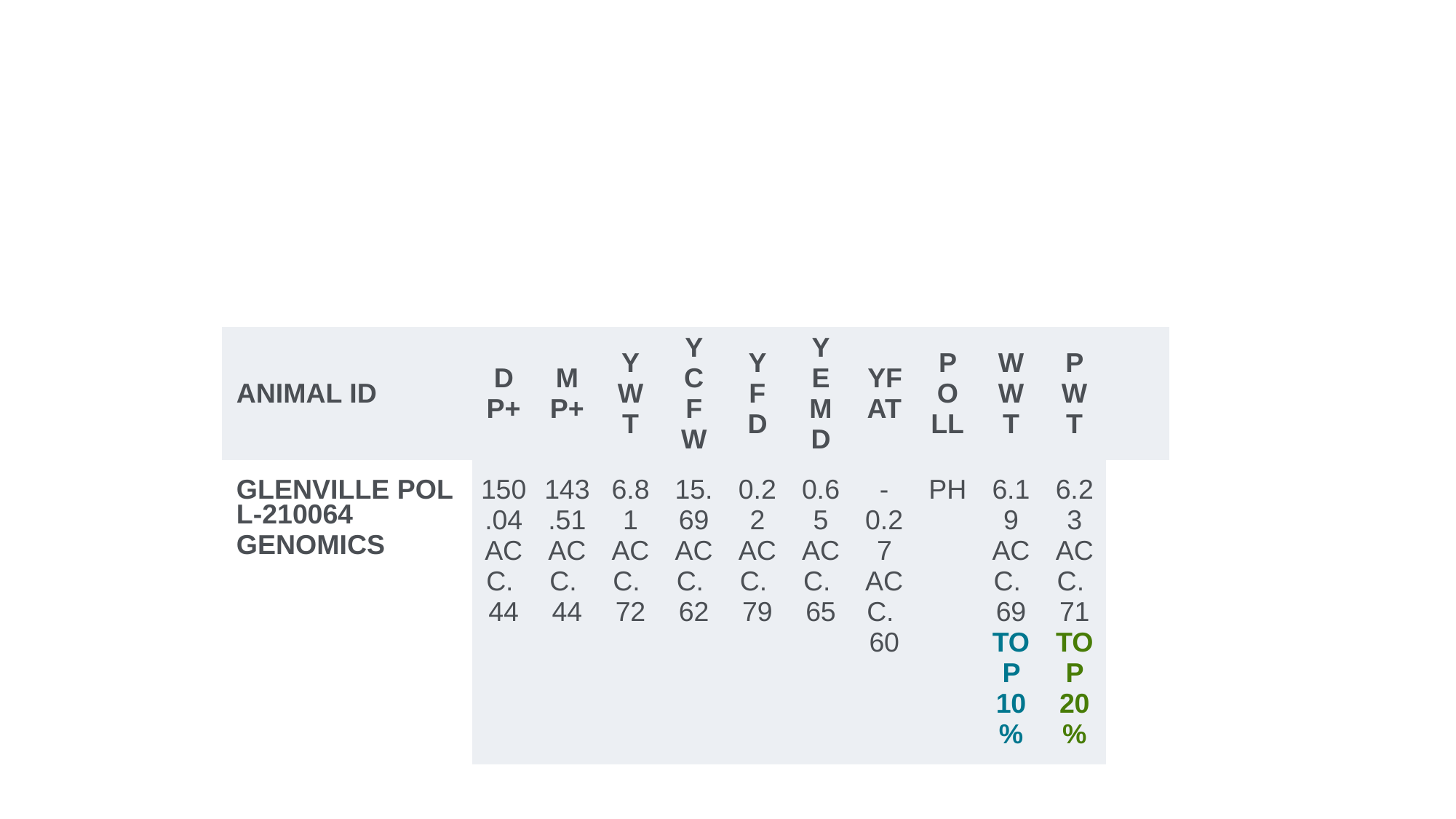

#
| ANIMAL ID | DP+ | MP+ | YWT | YCFW | YFD | YEMD | YFAT | POLL | WWT | PWT |  |
| --- | --- | --- | --- | --- | --- | --- | --- | --- | --- | --- | --- |
| GLENVILLE POLL-210064GENOMICS | 150.04 ACC. 44 | 143.51 ACC. 44 | 6.81 ACC. 72 | 15.69 ACC. 62 | 0.22 ACC. 79 | 0.65 ACC. 65 | -0.27 ACC. 60 | PH | 6.19 ACC. 69 TOP 10% | 6.23 ACC. 71 TOP 20% |  |